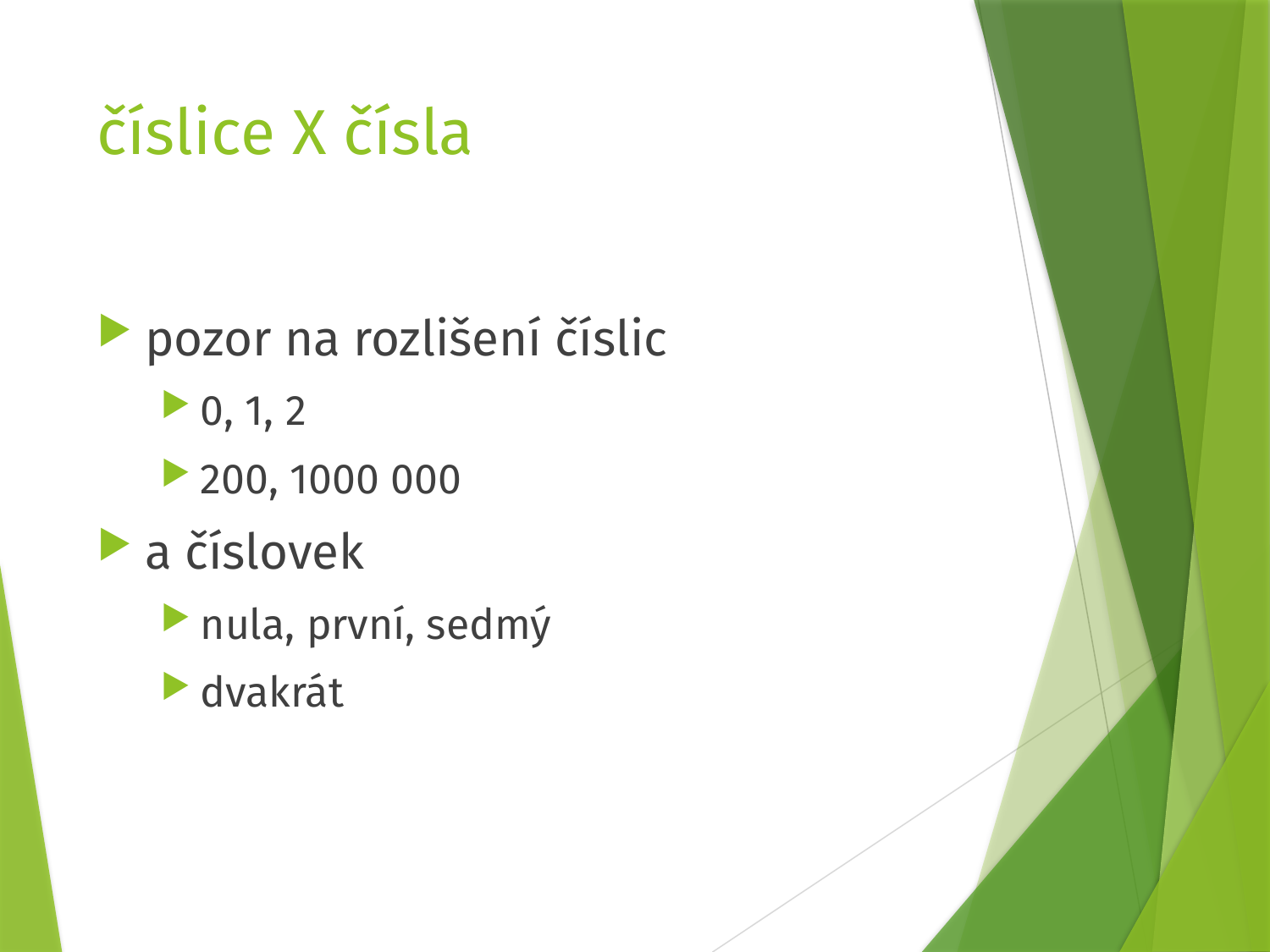

# číslice X čísla
pozor na rozlišení číslic
0, 1, 2
200, 1000 000
a číslovek
nula, první, sedmý
dvakrát